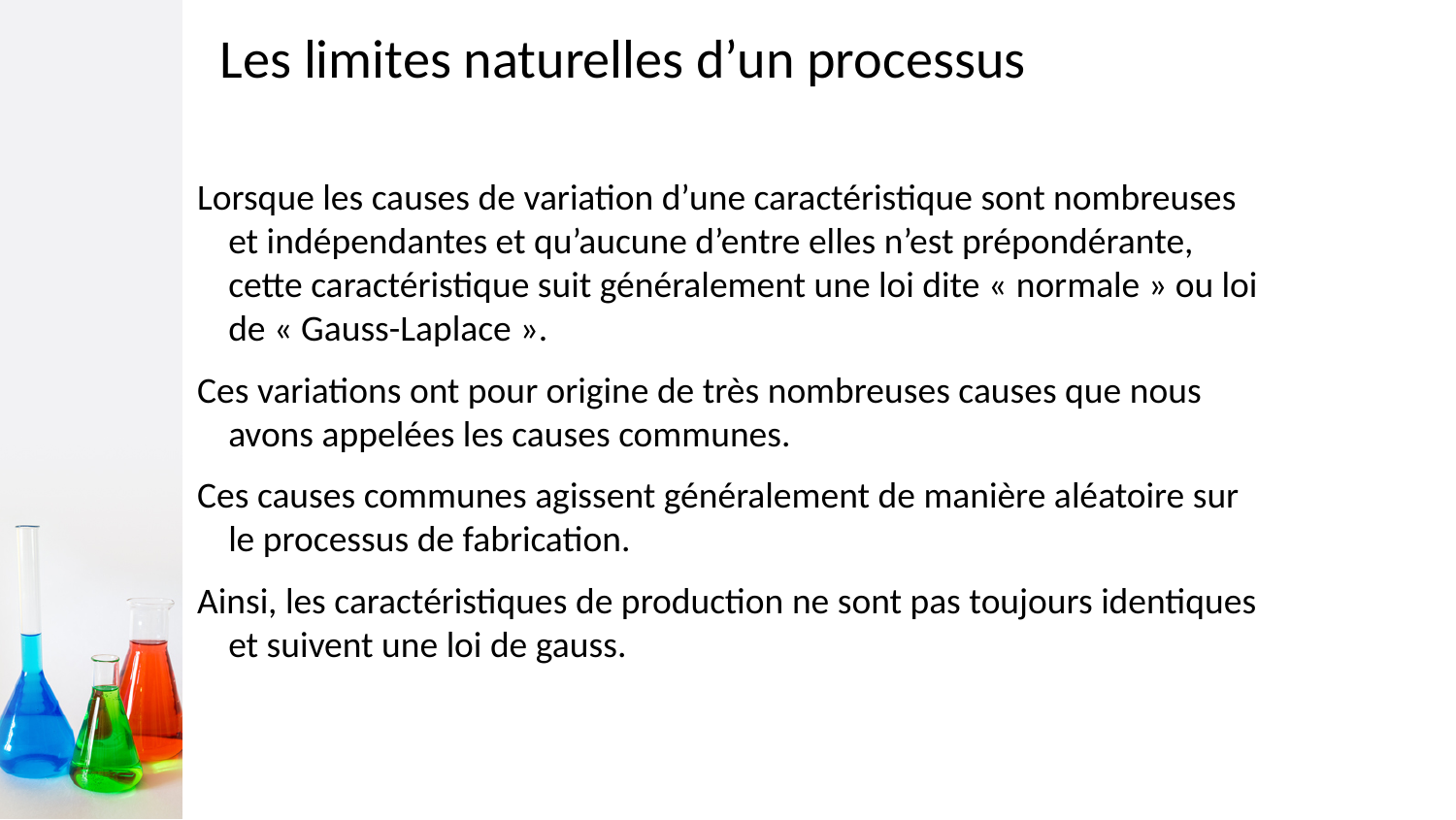

# Les limites naturelles d’un processus

Lorsque les causes de variation d’une caractéristique sont nombreuses et indépendantes et qu’aucune d’entre elles n’est prépondérante, cette caractéristique suit généralement une loi dite « normale » ou loi de « Gauss-Laplace ».
Ces variations ont pour origine de très nombreuses causes que nous avons appelées les causes communes.
Ces causes communes agissent généralement de manière aléatoire sur le processus de fabrication.
Ainsi, les caractéristiques de production ne sont pas toujours identiques et suivent une loi de gauss.